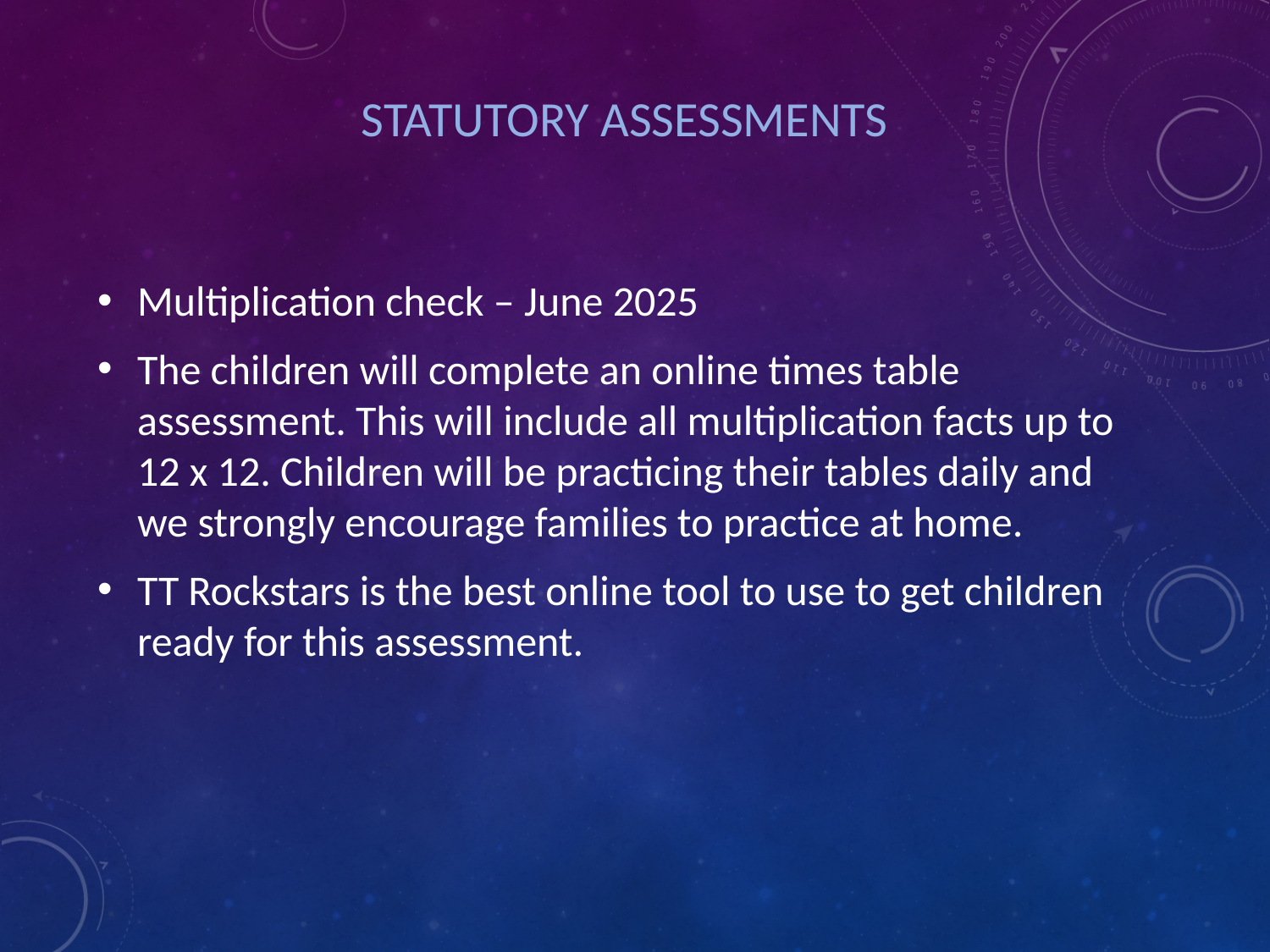

# Statutory Assessments
Multiplication check – June 2025
The children will complete an online times table assessment. This will include all multiplication facts up to 12 x 12. Children will be practicing their tables daily and we strongly encourage families to practice at home.
TT Rockstars is the best online tool to use to get children ready for this assessment.